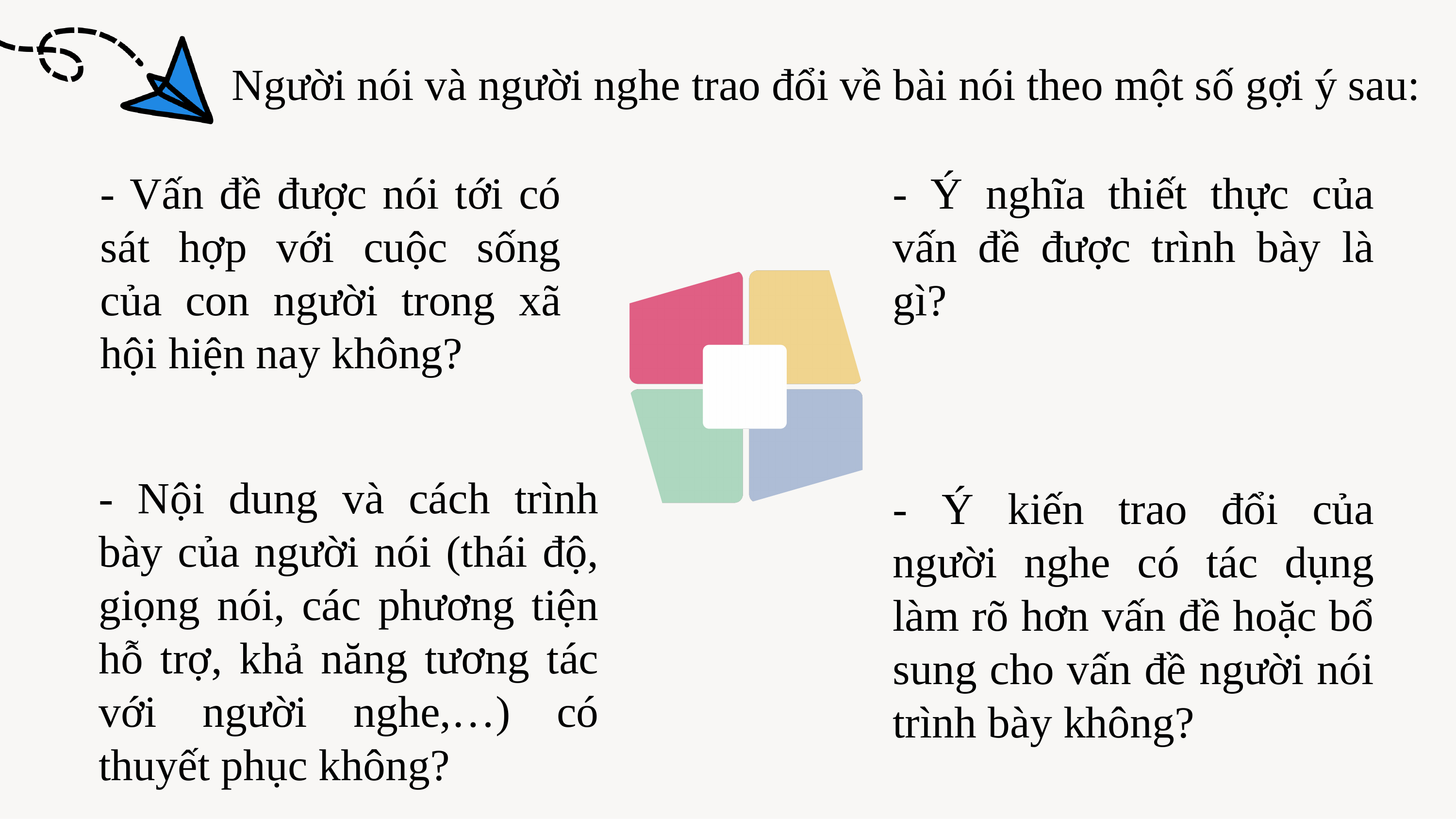

Người nói và người nghe trao đổi về bài nói theo một số gợi ý sau:
- Vấn đề được nói tới có sát hợp với cuộc sống của con người trong xã hội hiện nay không?
- Ý nghĩa thiết thực của vấn đề được trình bày là gì?

- Nội dung và cách trình bày của người nói (thái độ, giọng nói, các phương tiện hỗ trợ, khả năng tương tác với người nghe,…) có thuyết phục không?
- Ý kiến trao đổi của người nghe có tác dụng làm rõ hơn vấn đề hoặc bổ sung cho vấn đề người nói trình bày không?